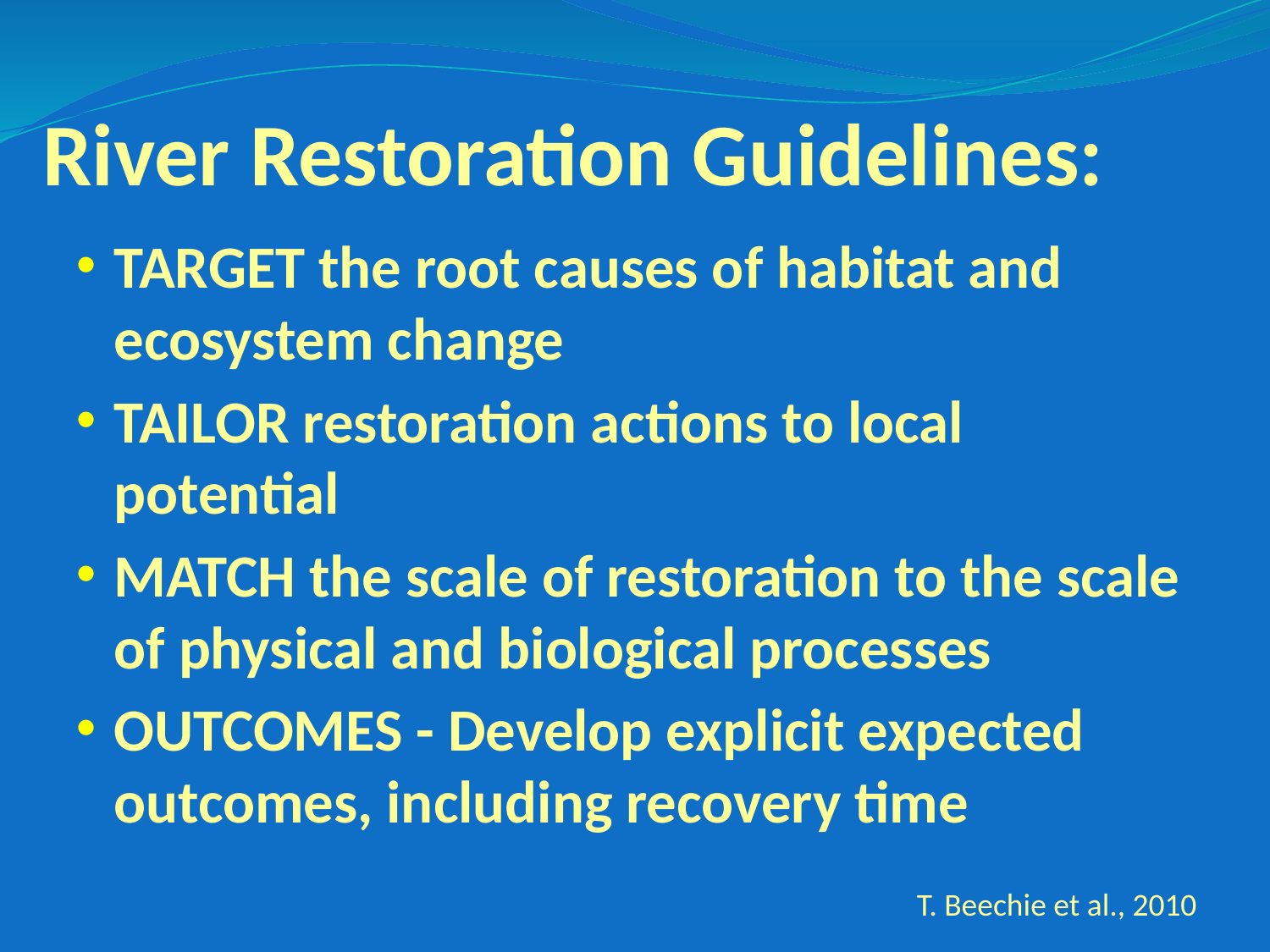

# River Restoration Guidelines:
TARGET the root causes of habitat and ecosystem change
TAILOR restoration actions to local potential
MATCH the scale of restoration to the scale of physical and biological processes
OUTCOMES - Develop explicit expected outcomes, including recovery time

T. Beechie et al., 2010